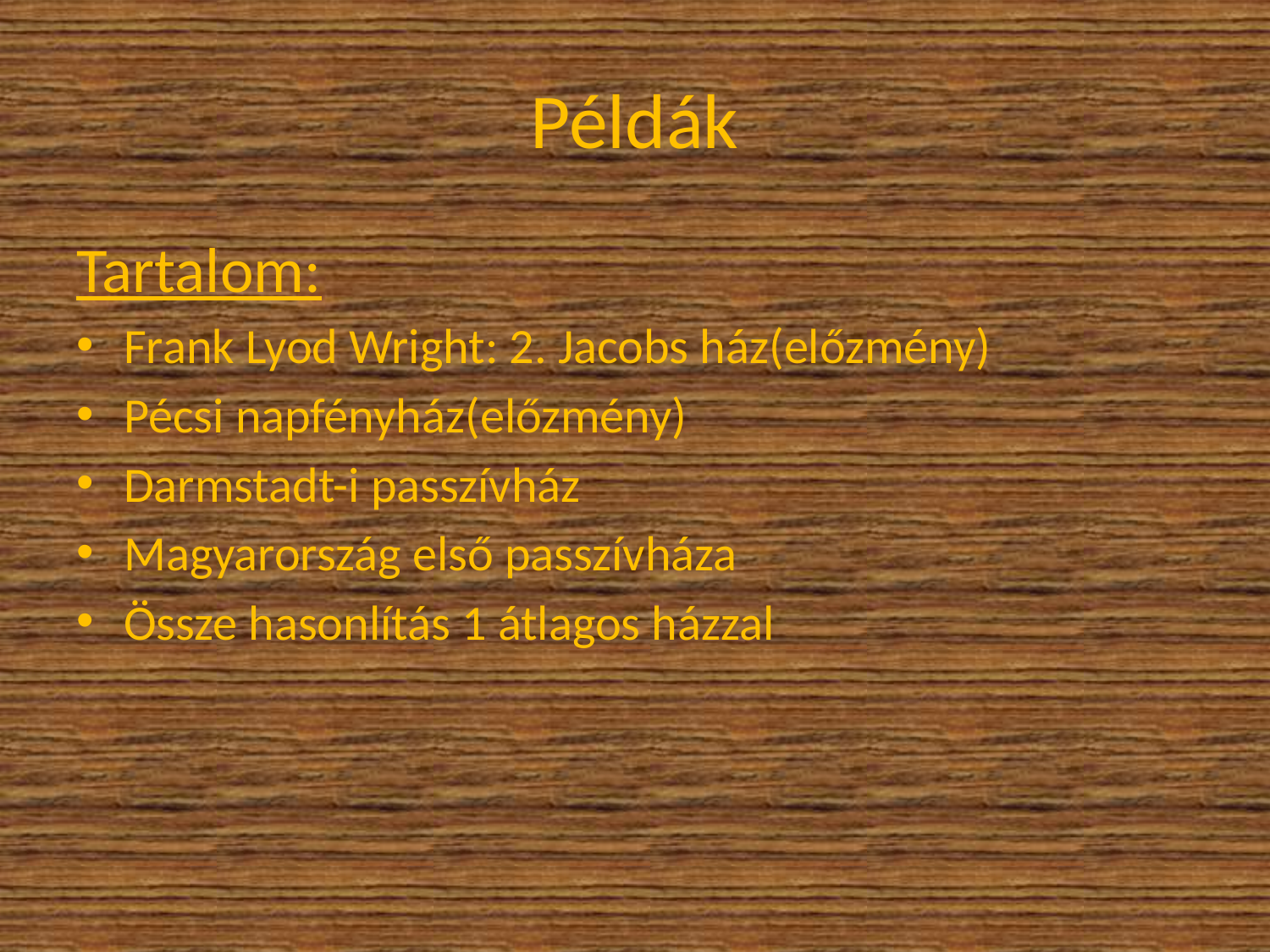

# Példák
Tartalom:
Frank Lyod Wright: 2. Jacobs ház(előzmény)
Pécsi napfényház(előzmény)
Darmstadt-i passzívház
Magyarország első passzívháza
Össze hasonlítás 1 átlagos házzal